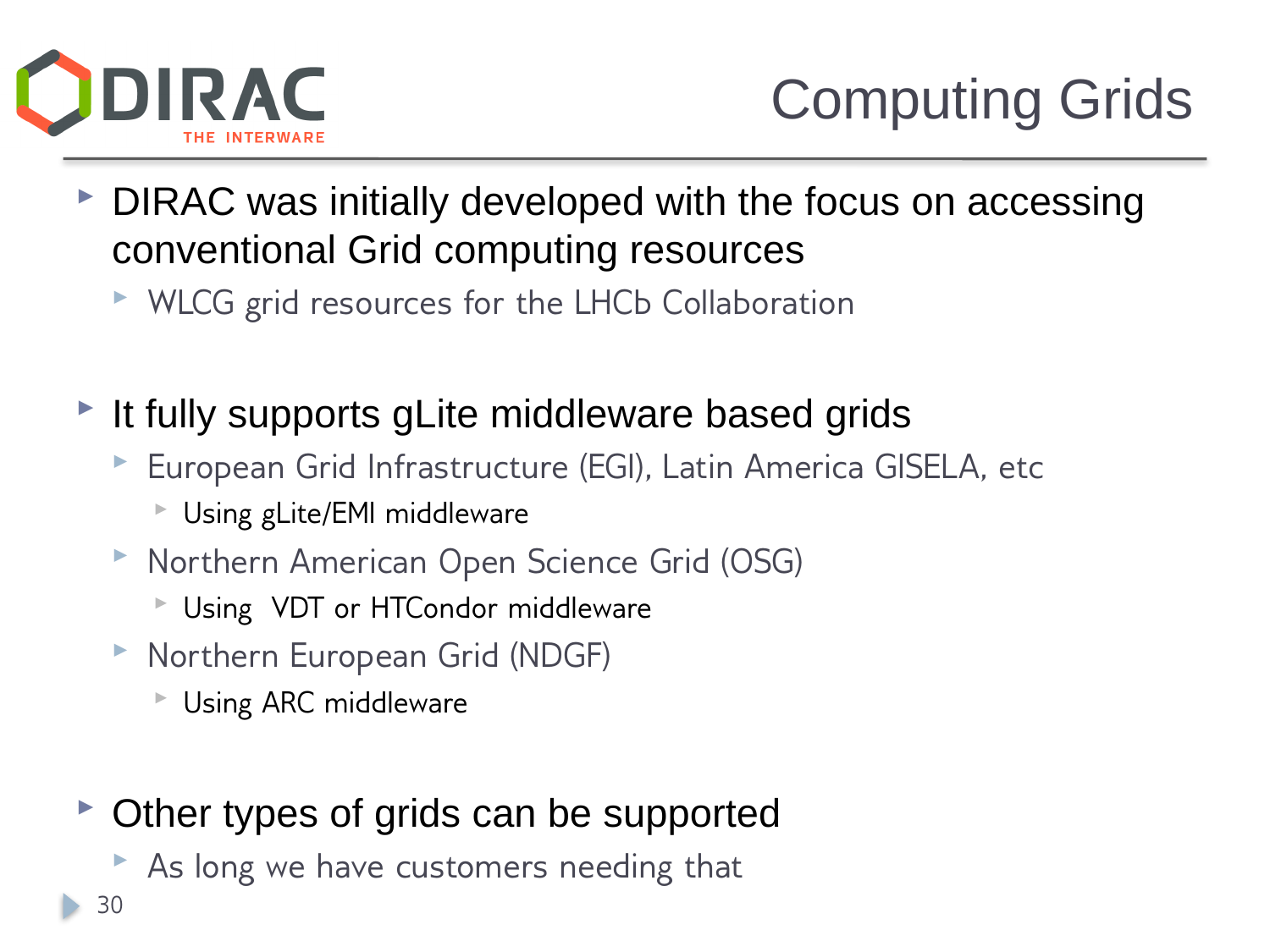

# Computing Grids
DIRAC was initially developed with the focus on accessing conventional Grid computing resources
WLCG grid resources for the LHCb Collaboration

It fully supports gLite middleware based grids
European Grid Infrastructure (EGI), Latin America GISELA, etc
Using gLite/EMI middleware
Northern American Open Science Grid (OSG)
Using  VDT or HTCondor middleware
Northern European Grid (NDGF)
Using ARC middleware

Other types of grids can be supported
As long we have customers needing that
30